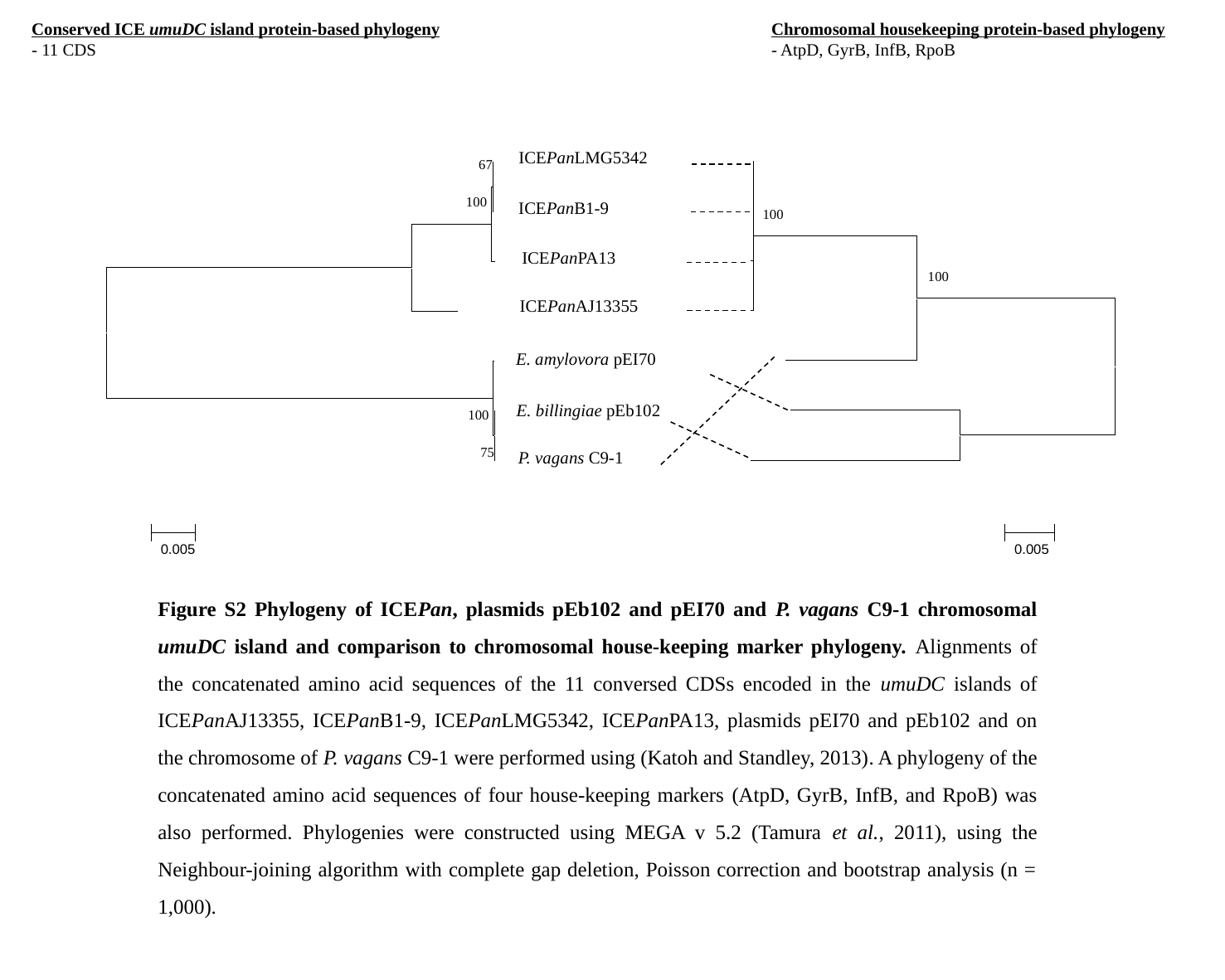

Conserved ICE umuDC island protein-based phylogeny
- 11 CDS
Chromosomal housekeeping protein-based phylogeny
- AtpD, GyrB, InfB, RpoB

100

100

0.005

ICEPanLMG5342

67

ICEPanB1-9
100

ICEPanPA13

ICEPanAJ13355

E. amylovora pEI70

E. billingiae pEb102

100

P. vagans C9-1
75

0.005
Figure S2 Phylogeny of ICEPan, plasmids pEb102 and pEI70 and P. vagans C9-1 chromosomal umuDC island and comparison to chromosomal house-keeping marker phylogeny. Alignments of the concatenated amino acid sequences of the 11 conversed CDSs encoded in the umuDC islands of ICEPanAJ13355, ICEPanB1-9, ICEPanLMG5342, ICEPanPA13, plasmids pEI70 and pEb102 and on the chromosome of P. vagans C9-1 were performed using (Katoh and Standley, 2013). A phylogeny of the concatenated amino acid sequences of four house-keeping markers (AtpD, GyrB, InfB, and RpoB) was also performed. Phylogenies were constructed using MEGA v 5.2 (Tamura et al., 2011), using the Neighbour-joining algorithm with complete gap deletion, Poisson correction and bootstrap analysis (n = 1,000).